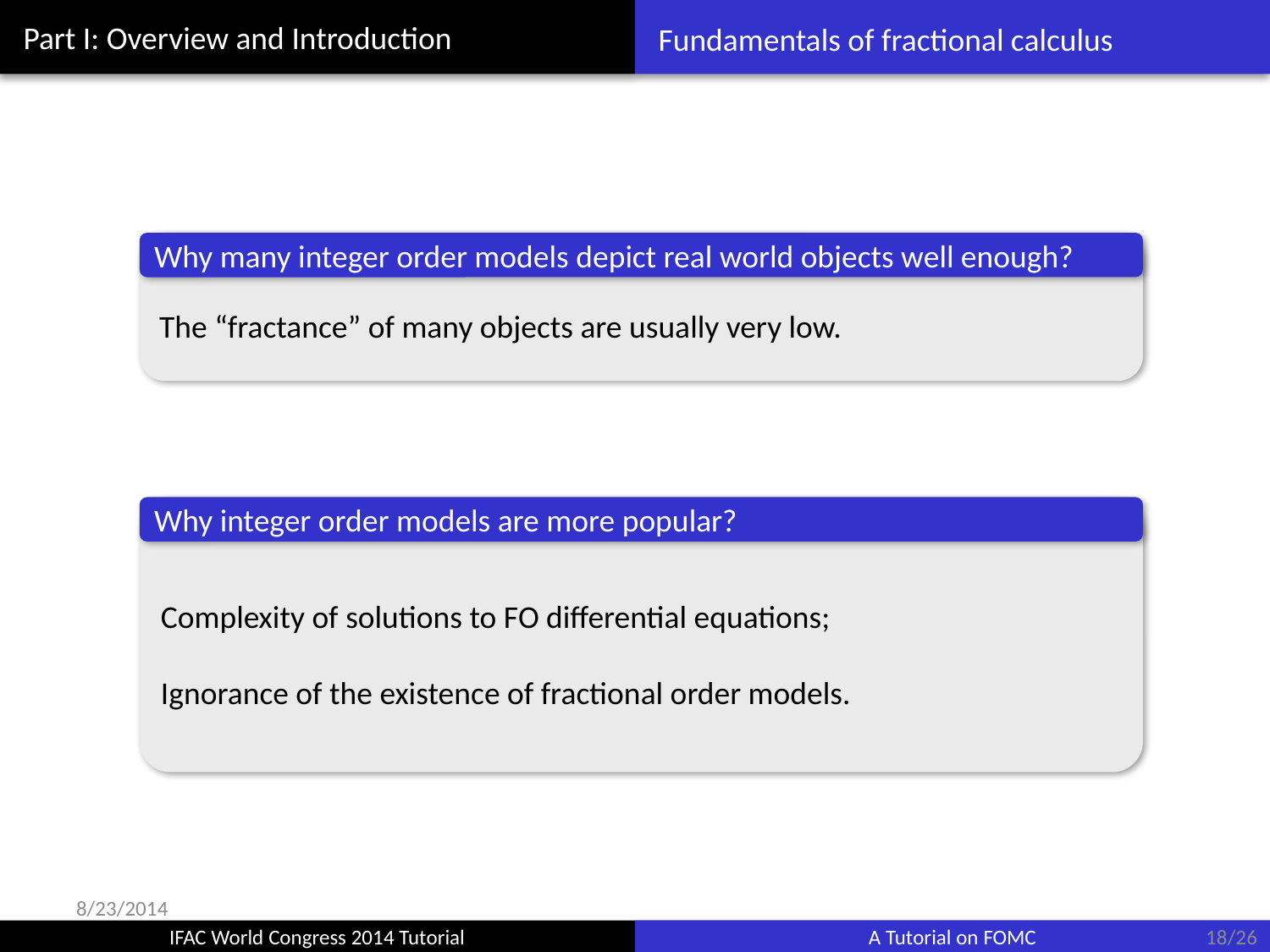

# Fundamentals of fractional calculus
Why many integer order models depict real world objects well enough?

The “fractance” of many objects are usually very low.
Why integer order models are more popular?

Complexity of solutions to FO differential equations;

Ignorance of the existence of fractional order models.
8/23/2014

18/26